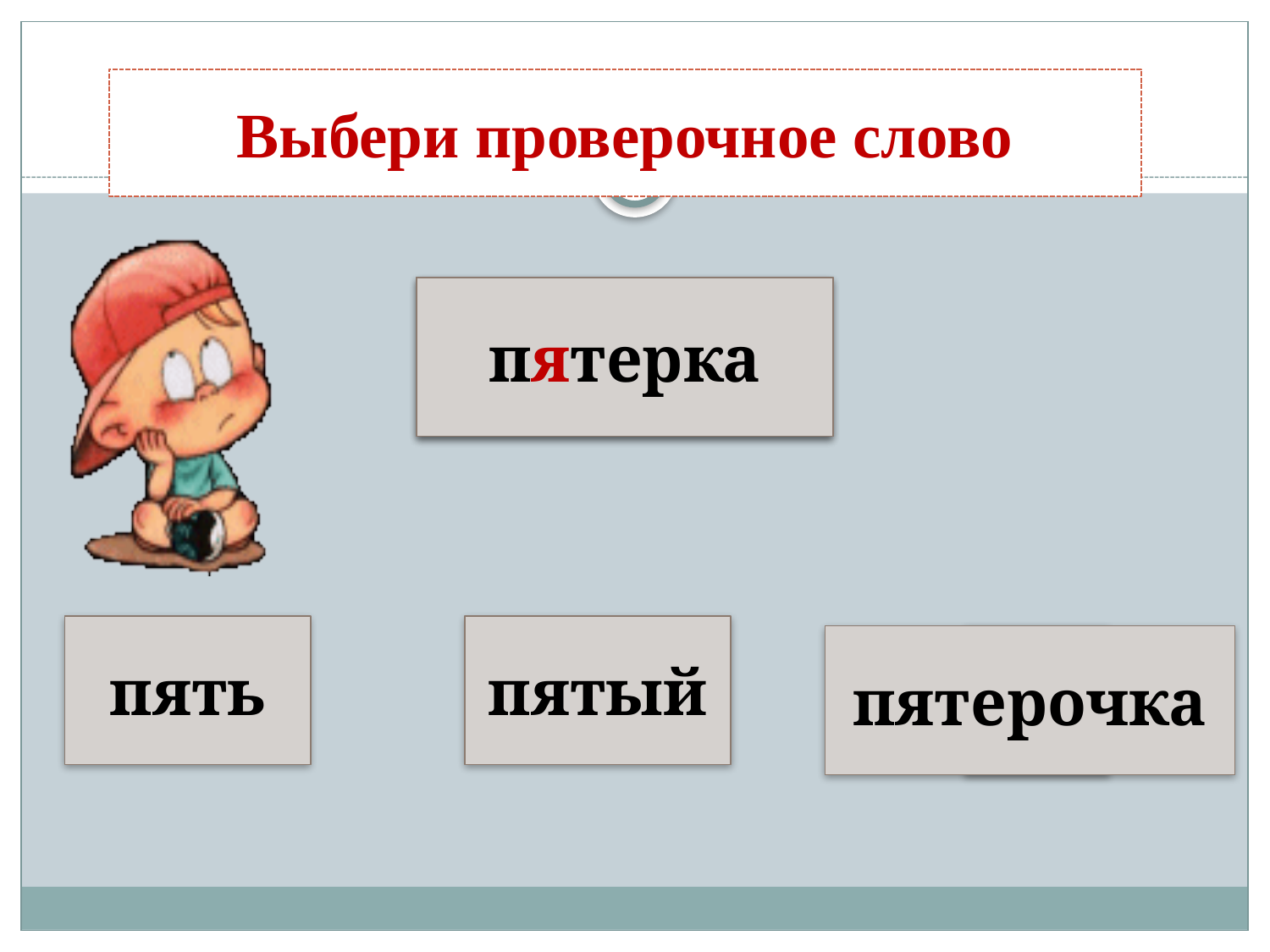

Выбери проверочное слово

пятерка
пятерка
пять
пятый
да
пятерочка

да